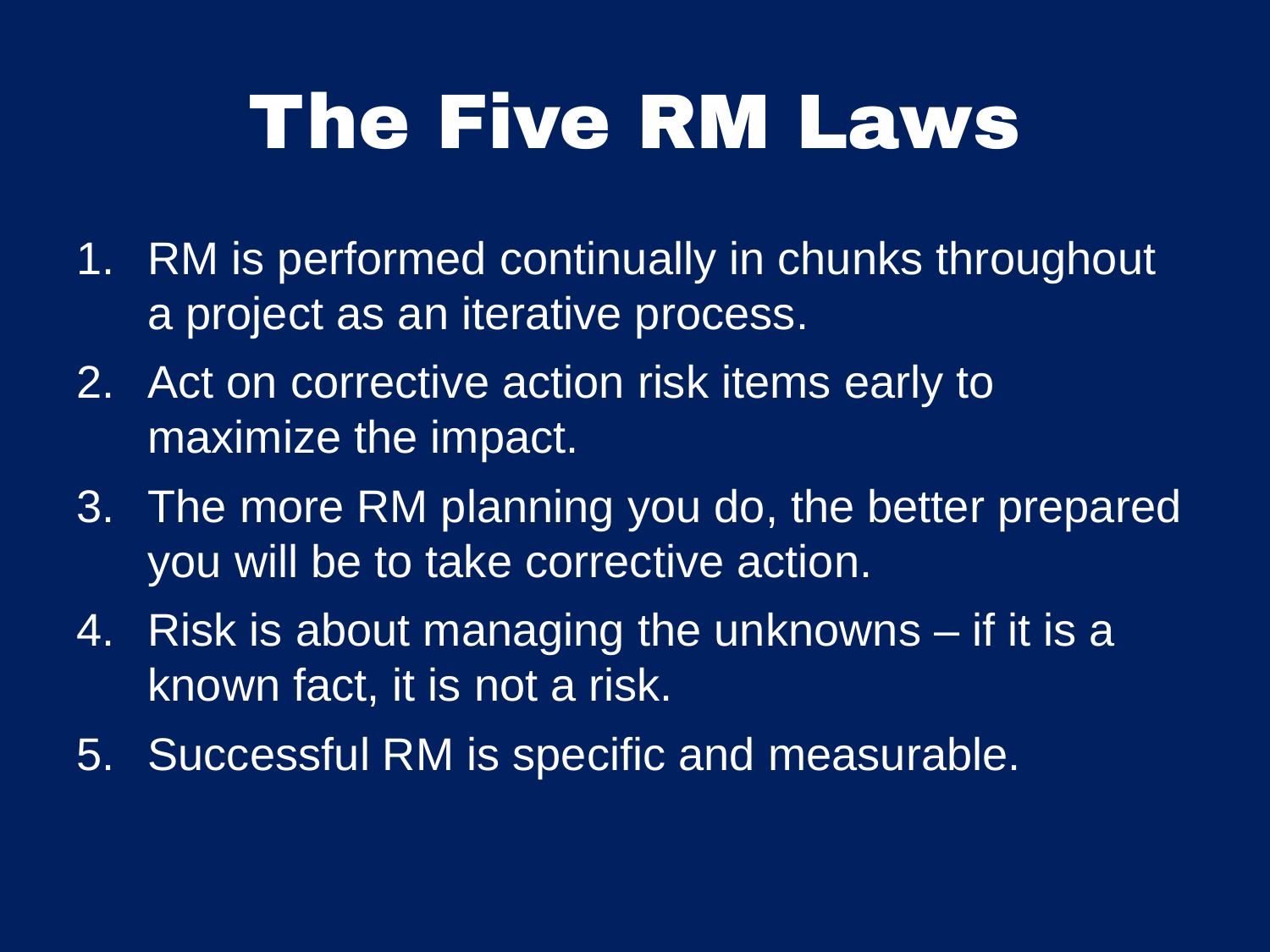

# The Five RM Laws
RM is performed continually in chunks throughout a project as an iterative process.
Act on corrective action risk items early to maximize the impact.
The more RM planning you do, the better prepared you will be to take corrective action.
Risk is about managing the unknowns – if it is a known fact, it is not a risk.
Successful RM is specific and measurable.